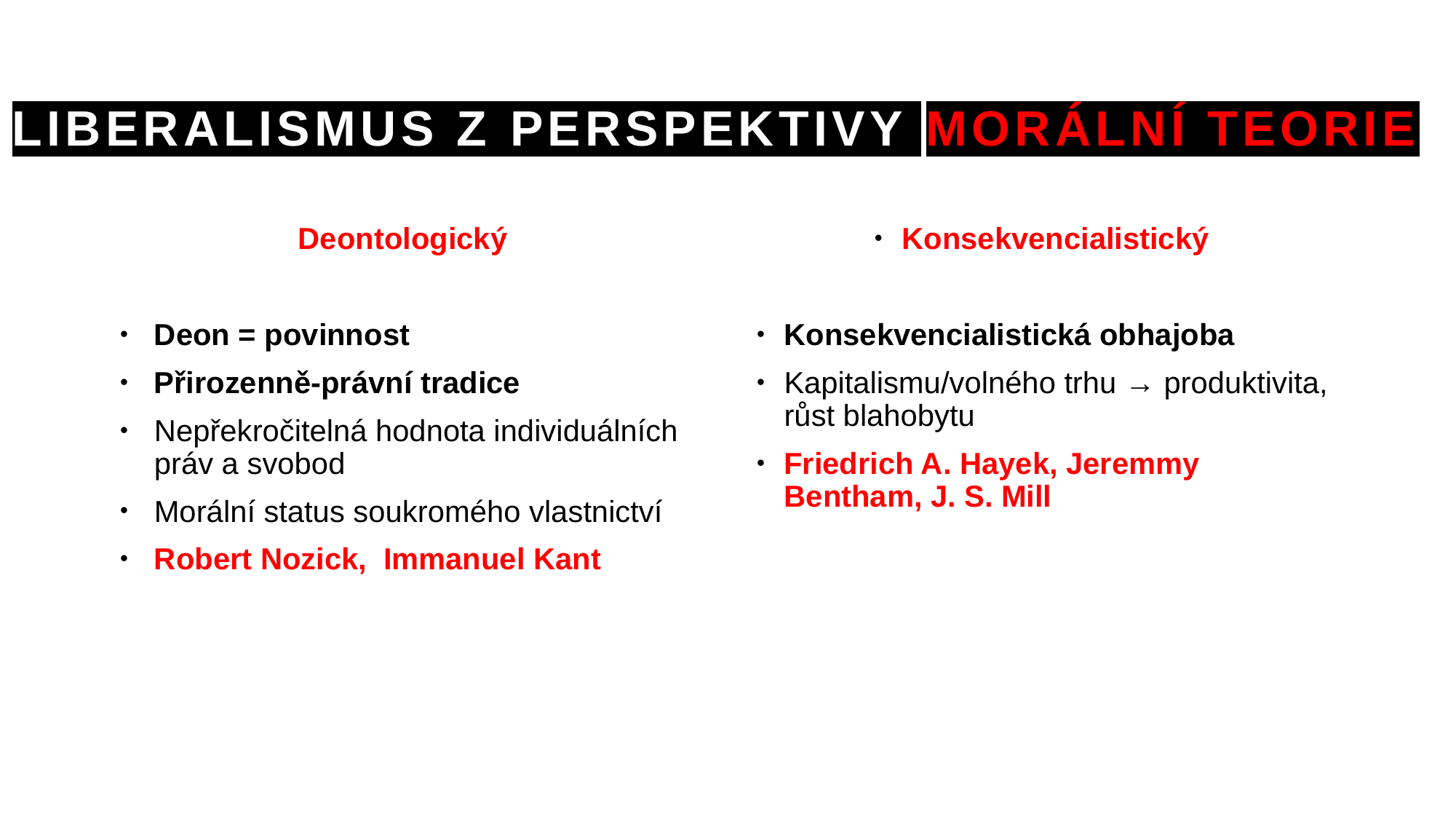

# Liberalismus Z perspektivy Morální teorie
Deontologický

Deon = povinnost
Přirozenně-právní tradice
Nepřekročitelná hodnota individuálních práv a svobod
Morální status soukromého vlastnictví
Robert Nozick,  Immanuel Kant
Konsekvencialistický

Konsekvencialistická obhajoba
Kapitalismu/volného trhu → produktivita, růst blahobytu
Friedrich A. Hayek, Jeremmy Bentham, J. S. Mill